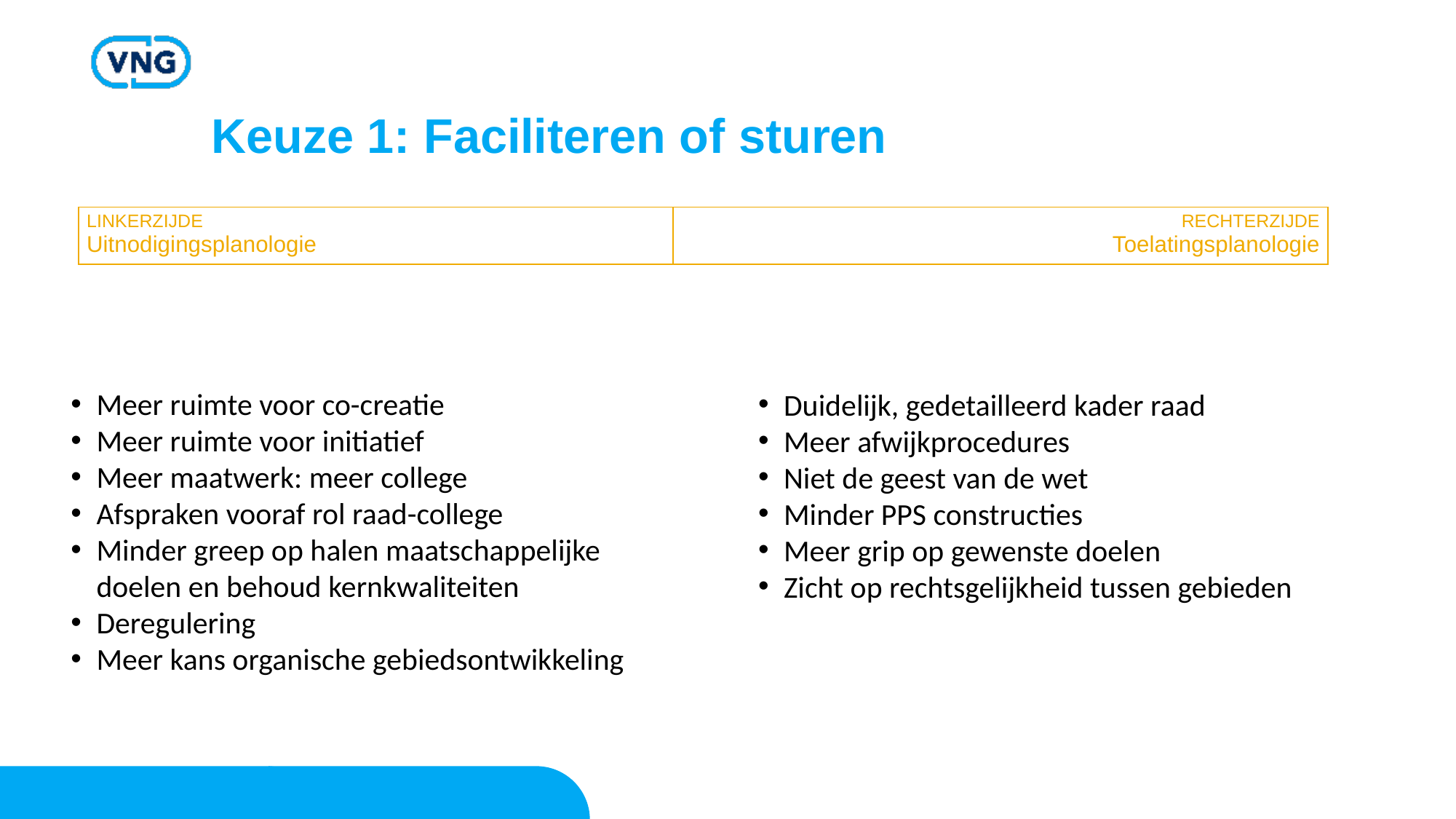

# Keuze 1: Faciliteren of sturen
| LINKERZIJDE Uitnodigingsplanologie | RECHTERZIJDE Toelatingsplanologie |
| --- | --- |
Meer ruimte voor co-creatie
Meer ruimte voor initiatief
Meer maatwerk: meer college
Afspraken vooraf rol raad-college
Minder greep op halen maatschappelijke doelen en behoud kernkwaliteiten
Deregulering
Meer kans organische gebiedsontwikkeling

Duidelijk, gedetailleerd kader raad
Meer afwijkprocedures
Niet de geest van de wet
Minder PPS constructies
Meer grip op gewenste doelen
Zicht op rechtsgelijkheid tussen gebieden